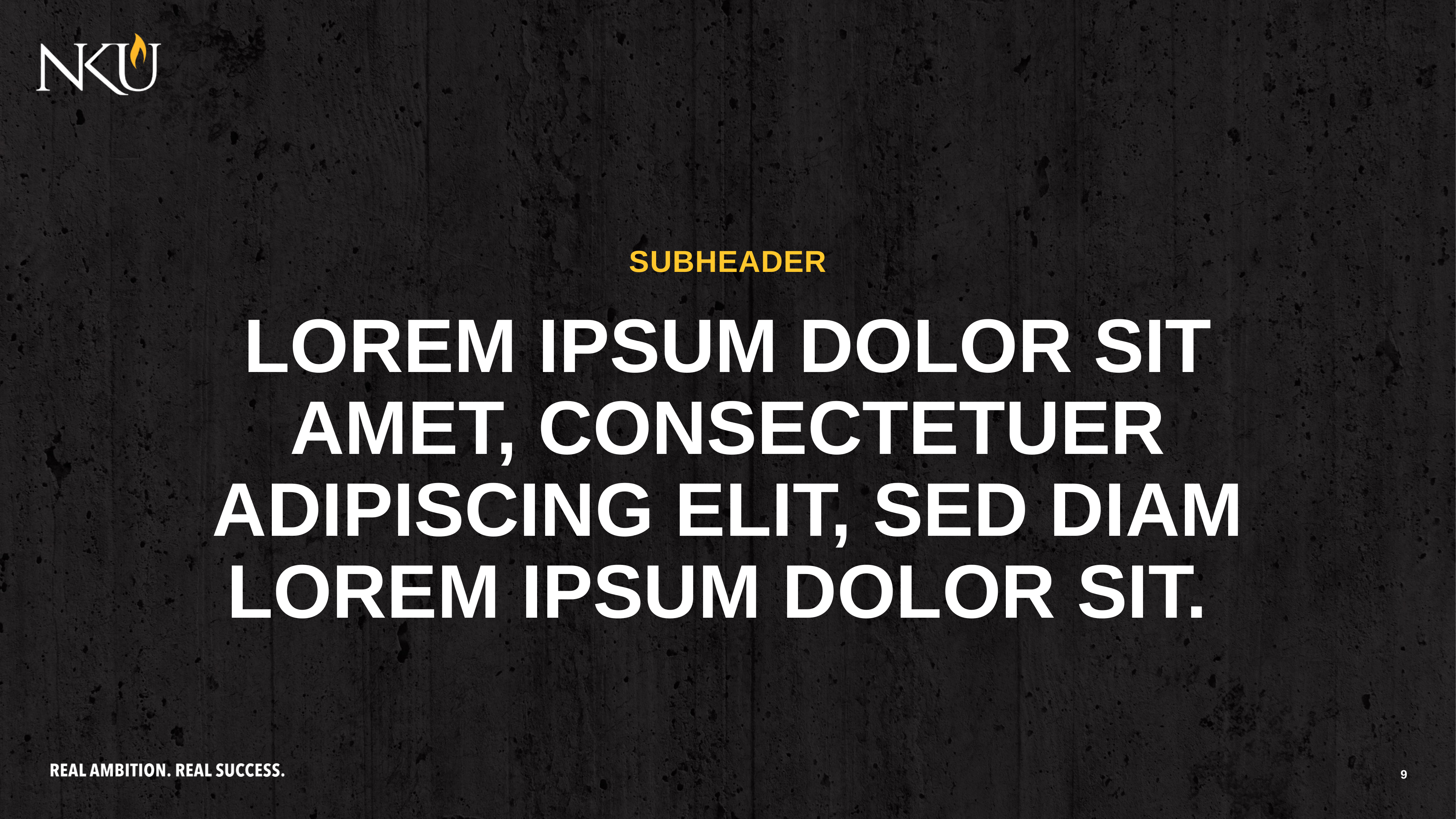

SUBHEADER
LOREM IPSUM DOLOR SIT AMET, CONSECTETUER ADIPISCING ELIT, SED DIAM LOREM IPSUM DOLOR SIT.